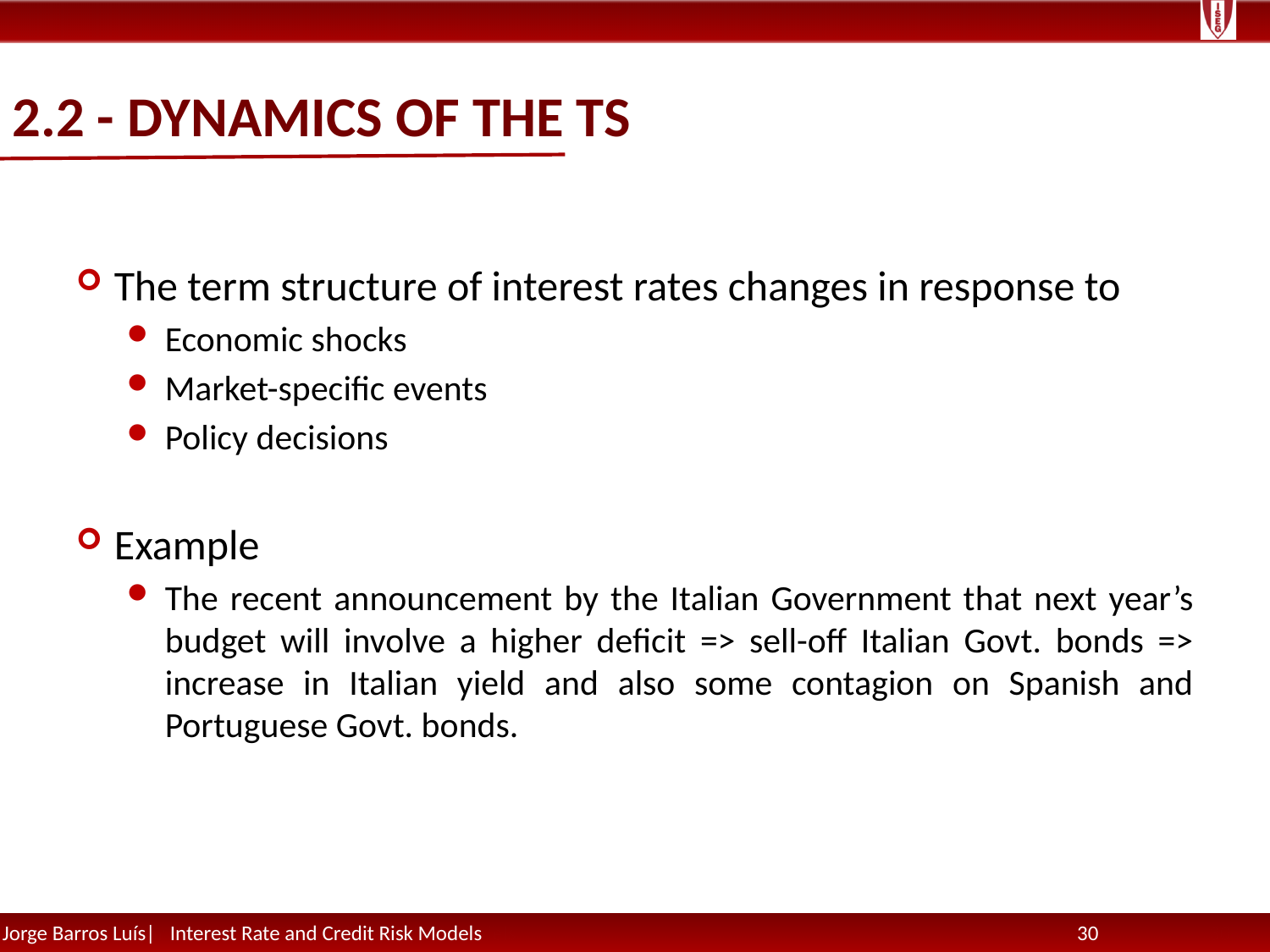

# 2.2 - Dynamics of the TS
The term structure of interest rates changes in response to
Economic shocks
Market-specific events
Policy decisions

Example
The recent announcement by the Italian Government that next year’s budget will involve a higher deficit => sell-off Italian Govt. bonds => increase in Italian yield and also some contagion on Spanish and Portuguese Govt. bonds.